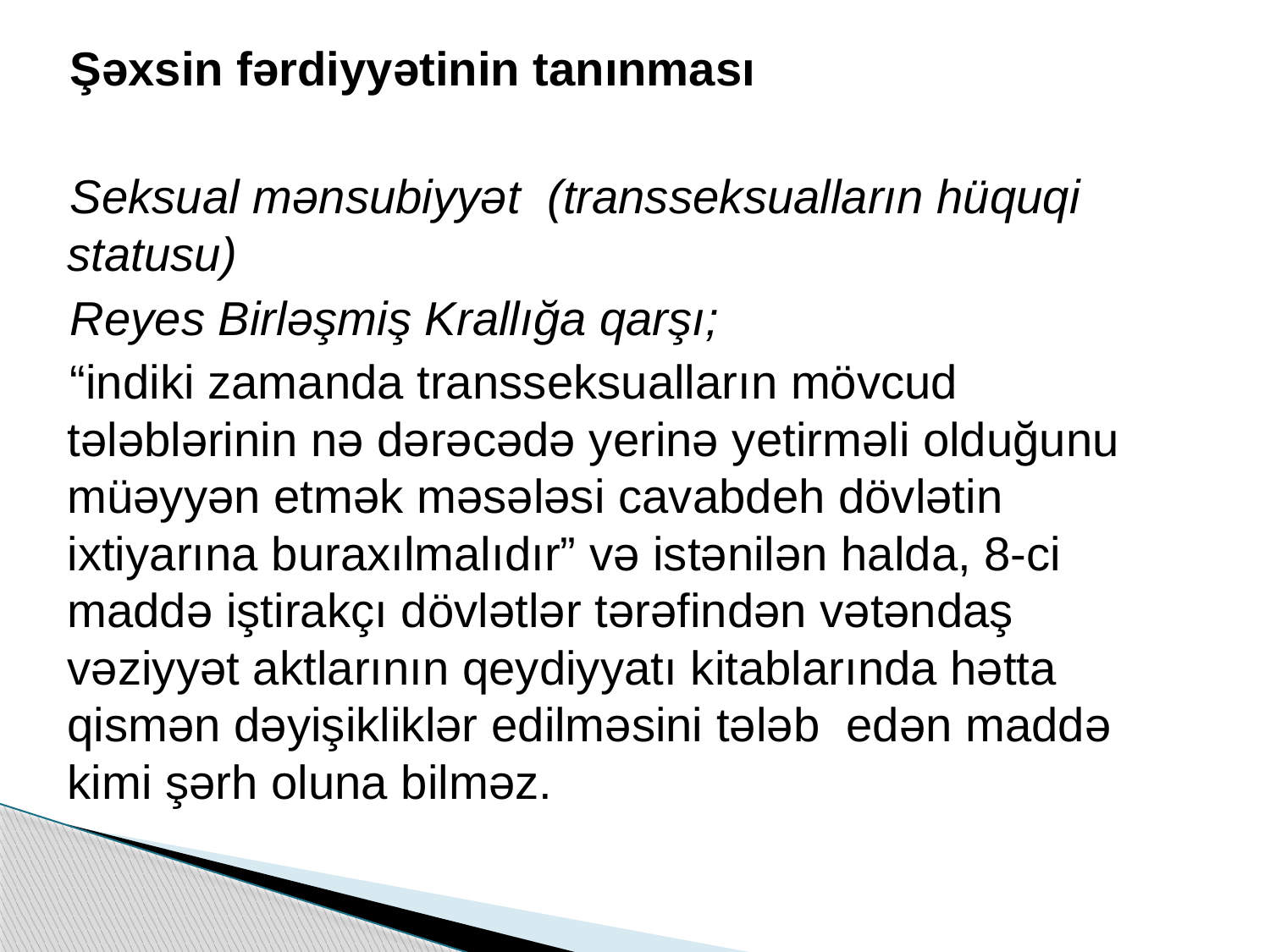

Şəxsin fərdiyyətinin tanınması

Seksual mənsubiyyət  (transseksualların hüquqi statusu)
Reyes Birləşmiş Krallığa qarşı;
“indiki zamanda transseksualların mövcud tələblərinin nə dərəcədə yerinə yetirməli olduğunu müəyyən etmək məsələsi cavabdeh dövlətin ixtiyarına buraxılmalıdır” və istənilən halda, 8-ci maddə iştirakçı dövlətlər tərəfindən vətəndaş vəziyyət aktlarının qeydiyyatı kitablarında hətta qismən dəyişikliklər edilməsini tələb  edən maddə kimi şərh oluna bilməz.